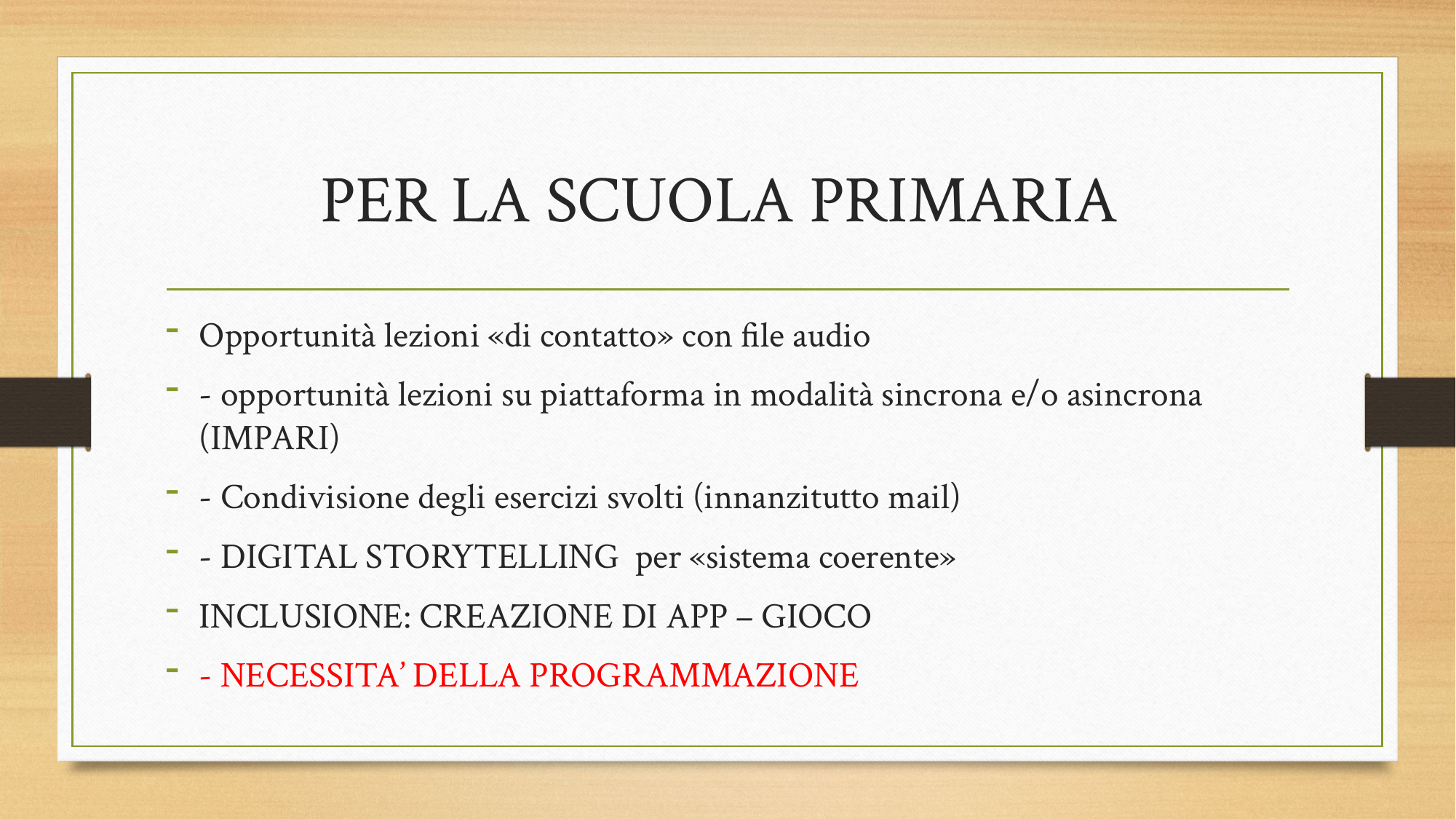

# PER LA SCUOLA PRIMARIA
Opportunità lezioni «di contatto» con file audio
- opportunità lezioni su piattaforma in modalità sincrona e/o asincrona (IMPARI)
- Condivisione degli esercizi svolti (innanzitutto mail)
- DIGITAL STORYTELLING  per «sistema coerente»
INCLUSIONE: CREAZIONE DI APP – GIOCO
- NECESSITA’ DELLA PROGRAMMAZIONE